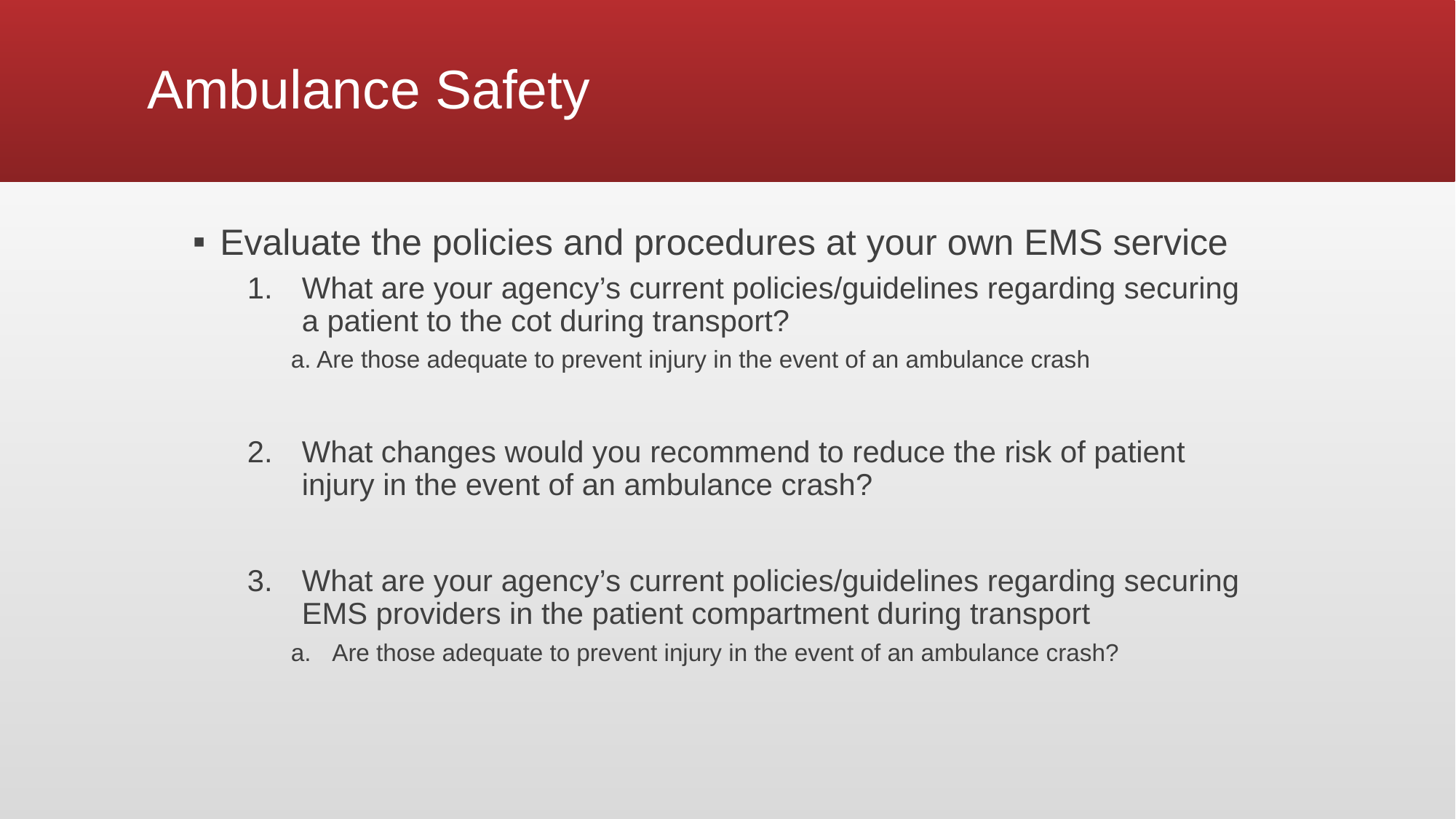

# Ambulance Safety
Evaluate the policies and procedures at your own EMS service
What are your agency’s current policies/guidelines regarding securing a patient to the cot during transport?
a. Are those adequate to prevent injury in the event of an ambulance crash

What changes would you recommend to reduce the risk of patient injury in the event of an ambulance crash?

What are your agency’s current policies/guidelines regarding securing EMS providers in the patient compartment during transport
Are those adequate to prevent injury in the event of an ambulance crash?